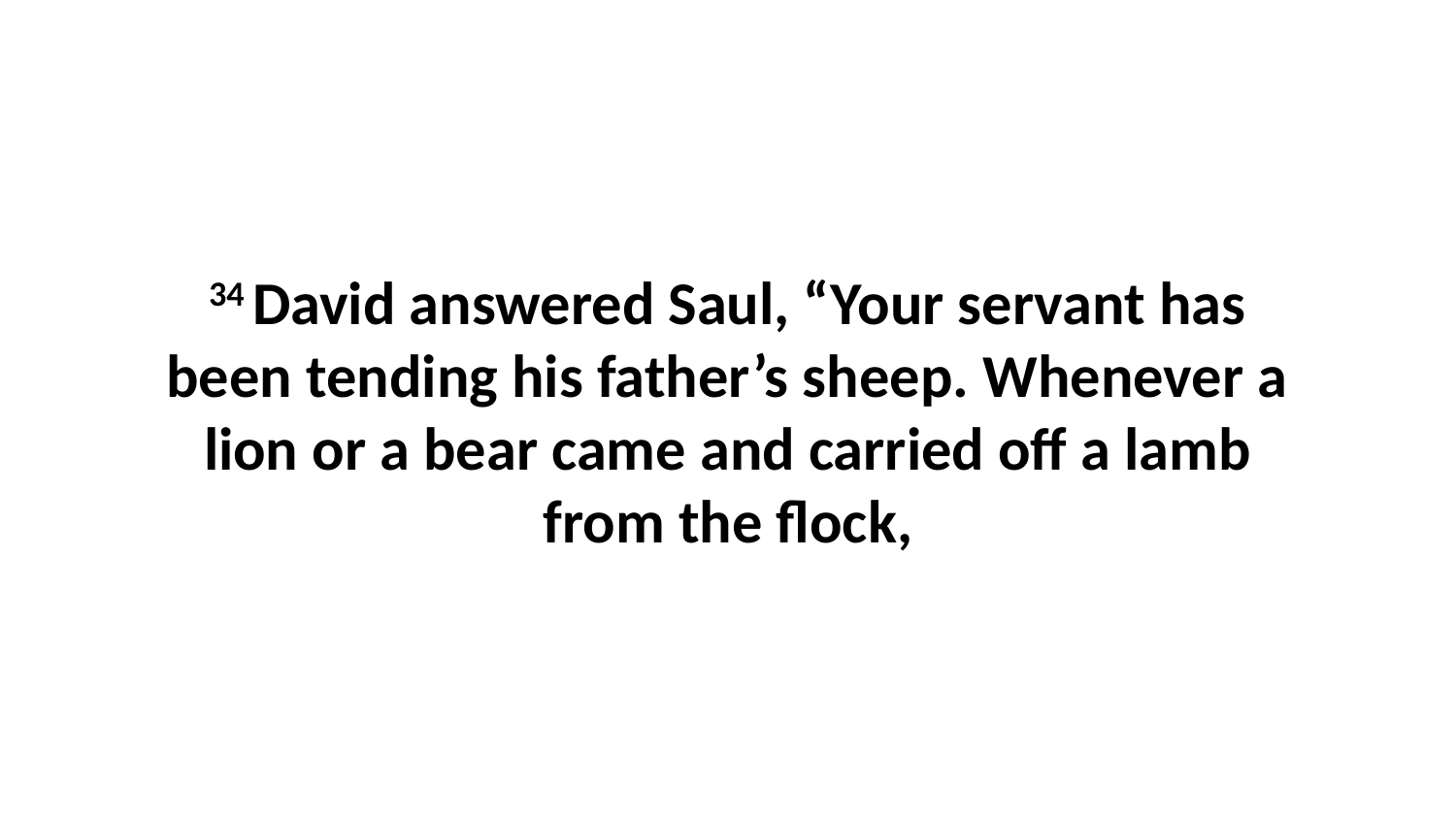

34 David answered Saul, “Your servant has been tending his father’s sheep. Whenever a lion or a bear came and carried off a lamb from the flock,